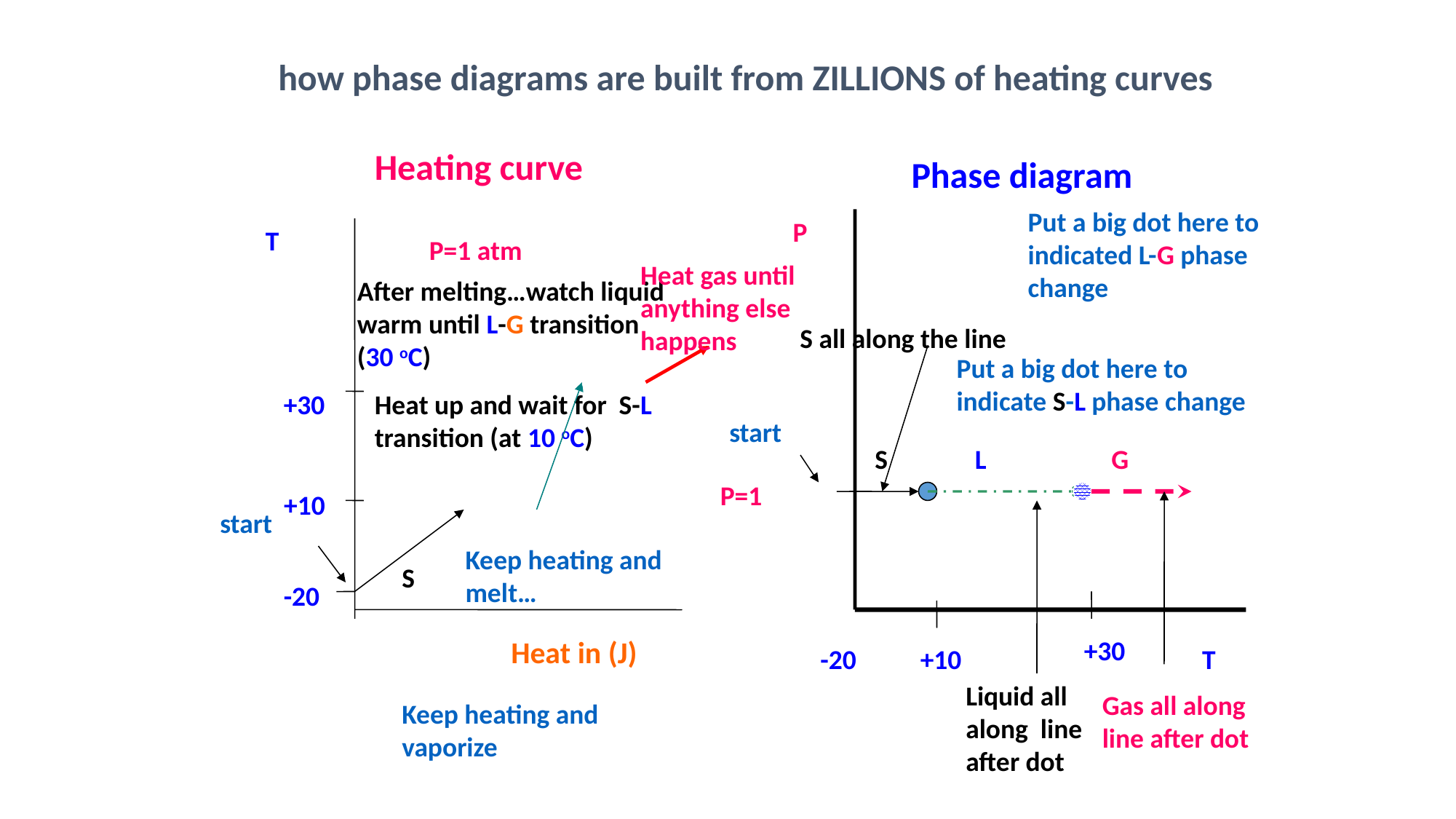

how phase diagrams are built from ZILLIONS of heating curves
Heating curve
Phase diagram
Put a big dot here to indicated L-G phase change

P

T
P=1 atm
Heat gas until anything else happens
After melting…watch liquid warm until L-G transition (30 oC)
S all along the line

Put a big dot here to indicate S-L phase change

+30
Heat up and wait for  S-L transition (at 10 oC)

start
S
L
G

P=1
+10

start

Keep heating and melt…

S
-20

Heat in (J)
+30
-20
+10
T
Liquid all along  line after dot
Gas all along line after dot
Keep heating and vaporize